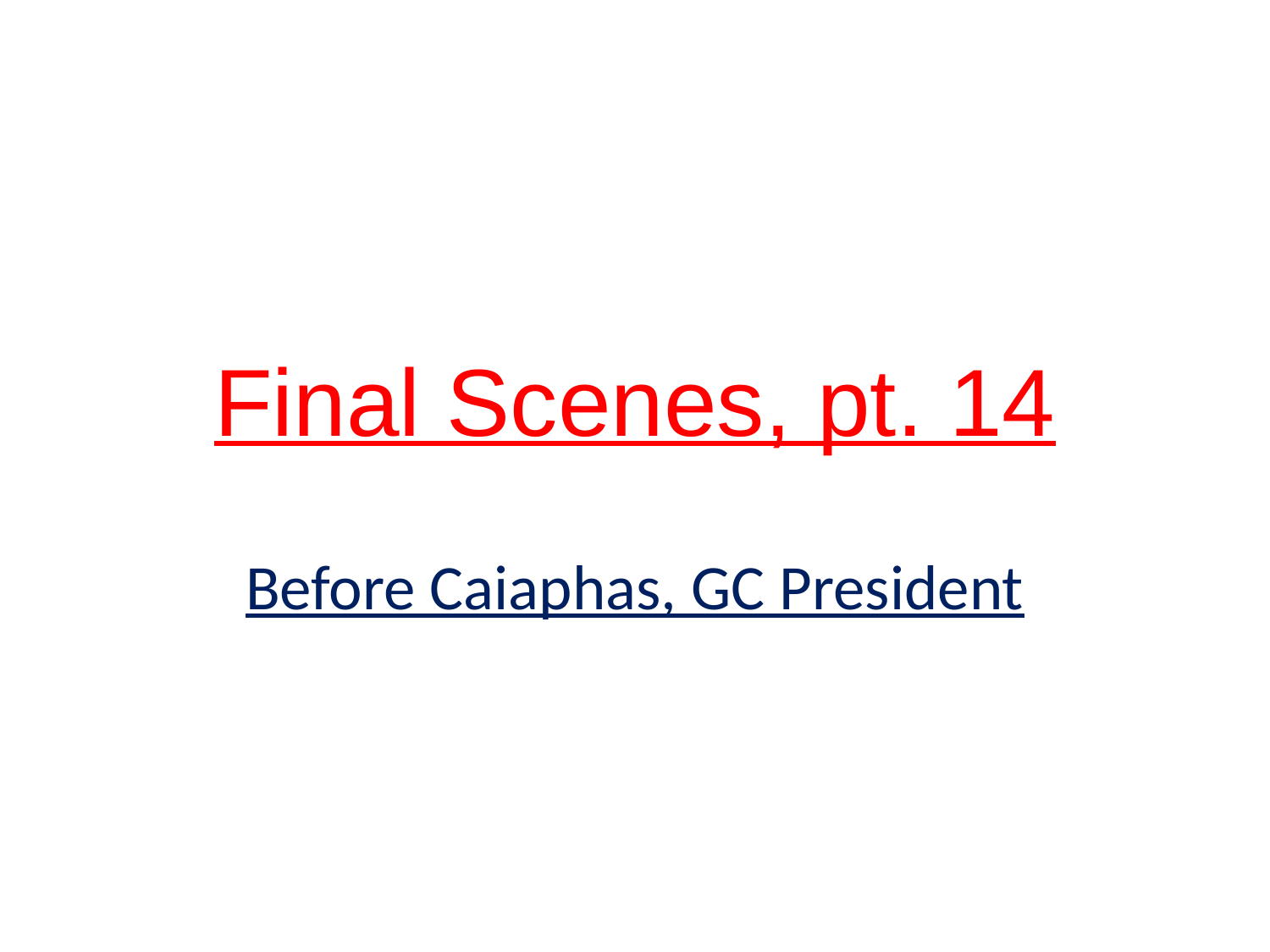

# Final Scenes, pt. 14
Before Caiaphas, GC President